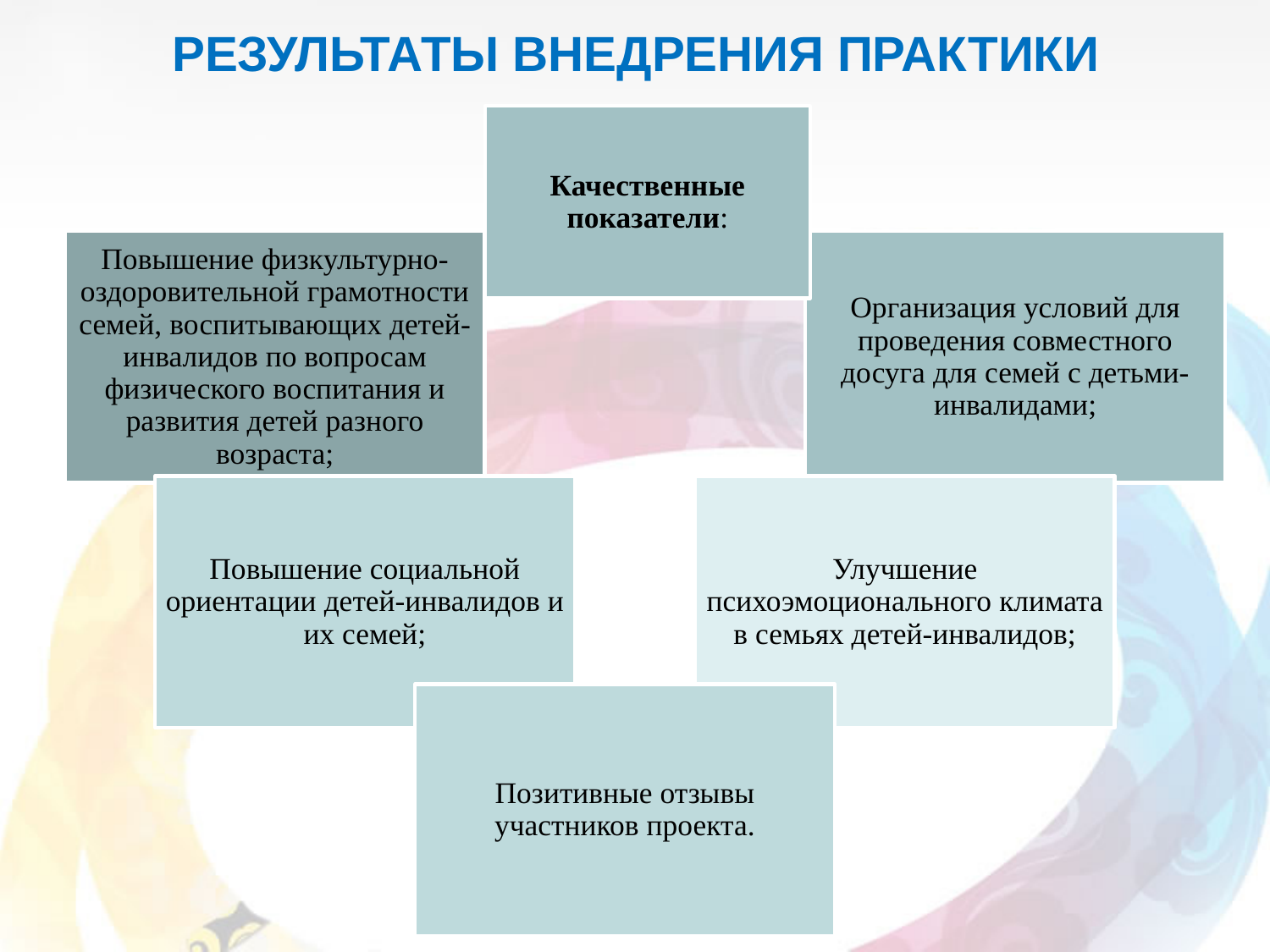

# РЕЗУЛЬТАТЫ ВНЕДРЕНИЯ ПРАКТИКИ
Повышение физкультурно-оздоровительной грамотности семей, воспитывающих детей-инвалидов по вопросам физического воспитания и развития детей разного возраста;
Организация условий для проведения совместного досуга для семей с детьми-инвалидами;
Повышение социальной ориентации детей-инвалидов и их семей;
Улучшение психоэмоционального климата в семьях детей-инвалидов;
Позитивные отзывы участников проекта.
Качественные показатели: